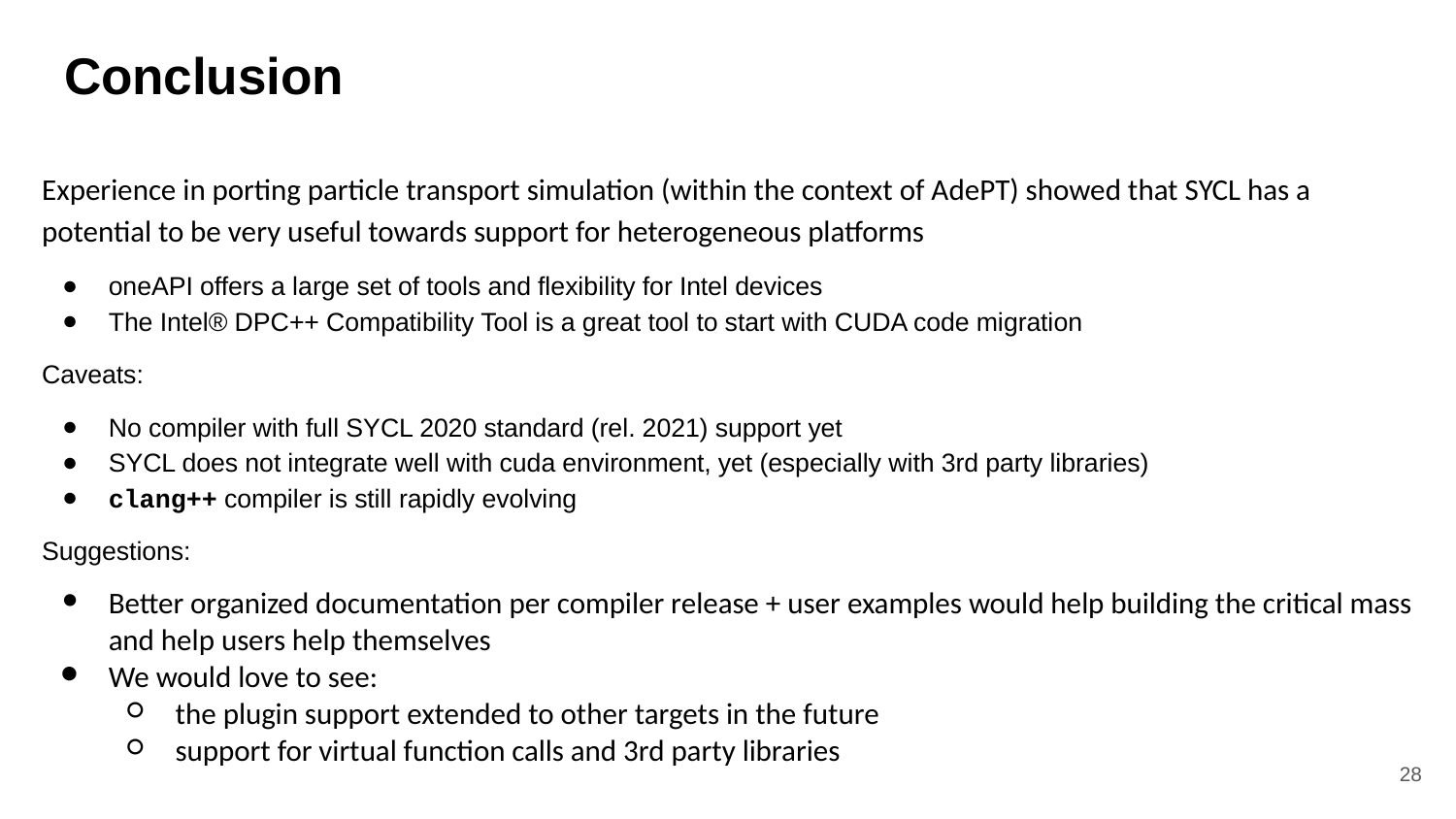

# Conclusion
Experience in porting particle transport simulation (within the context of AdePT) showed that SYCL has a potential to be very useful towards support for heterogeneous platforms
oneAPI offers a large set of tools and flexibility for Intel devices
The Intel® DPC++ Compatibility Tool is a great tool to start with CUDA code migration
Caveats:
No compiler with full SYCL 2020 standard (rel. 2021) support yet
SYCL does not integrate well with cuda environment, yet (especially with 3rd party libraries)
clang++ compiler is still rapidly evolving
Suggestions:
Better organized documentation per compiler release + user examples would help building the critical mass and help users help themselves
We would love to see:
the plugin support extended to other targets in the future
support for virtual function calls and 3rd party libraries
28